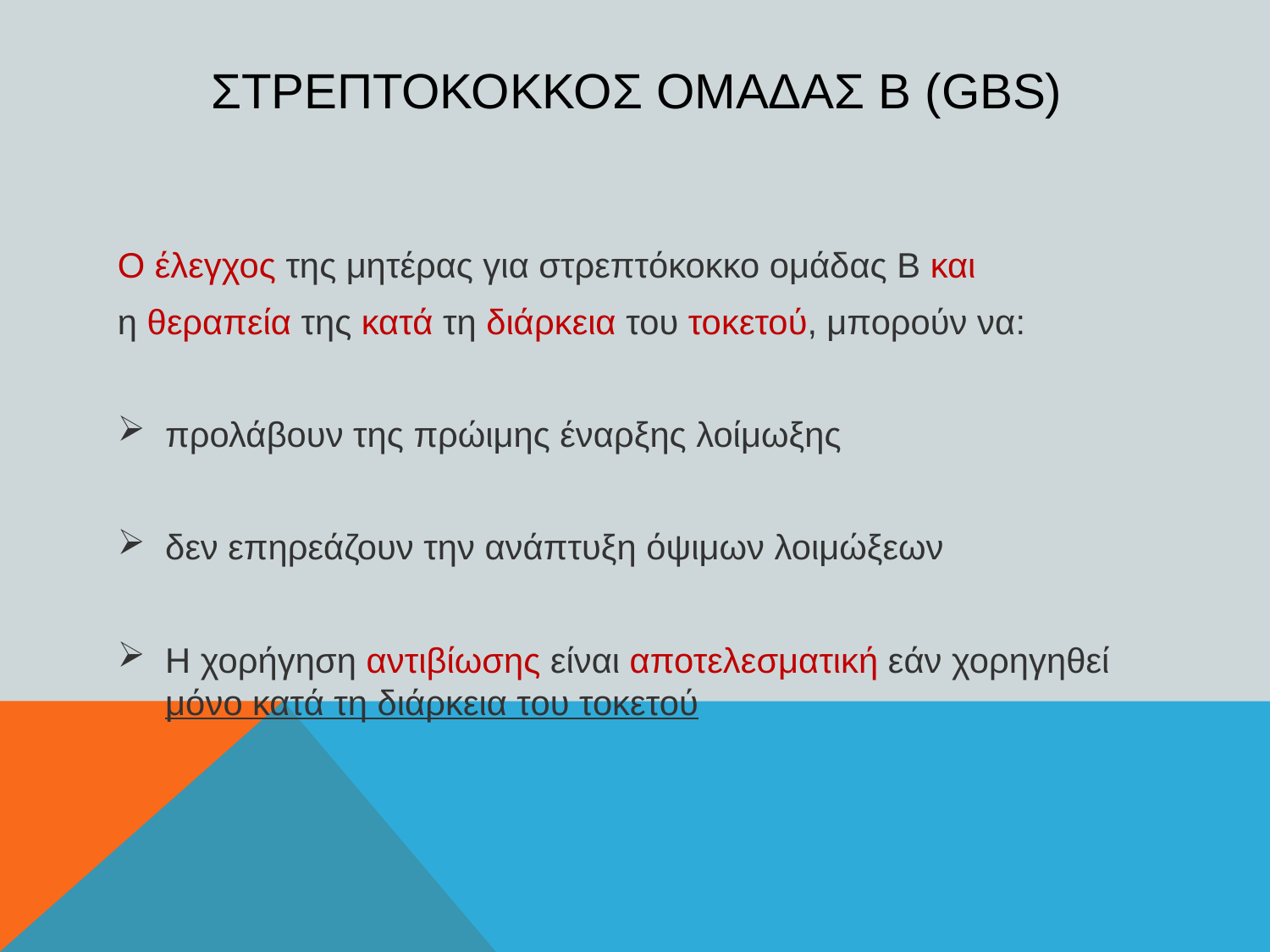

# Στρεπτοκοκκοσ ομαδασ Β (GBS)
Ο έλεγχος της μητέρας για στρεπτόκοκκο ομάδας Β και
η θεραπεία της κατά τη διάρκεια του τοκετού, μπορούν να:

προλάβουν της πρώιμης έναρξης λοίμωξης

δεν επηρεάζουν την ανάπτυξη όψιμων λοιμώξεων

Η χορήγηση αντιβίωσης είναι αποτελεσματική εάν χορηγηθεί μόνο κατά τη διάρκεια του τοκετού